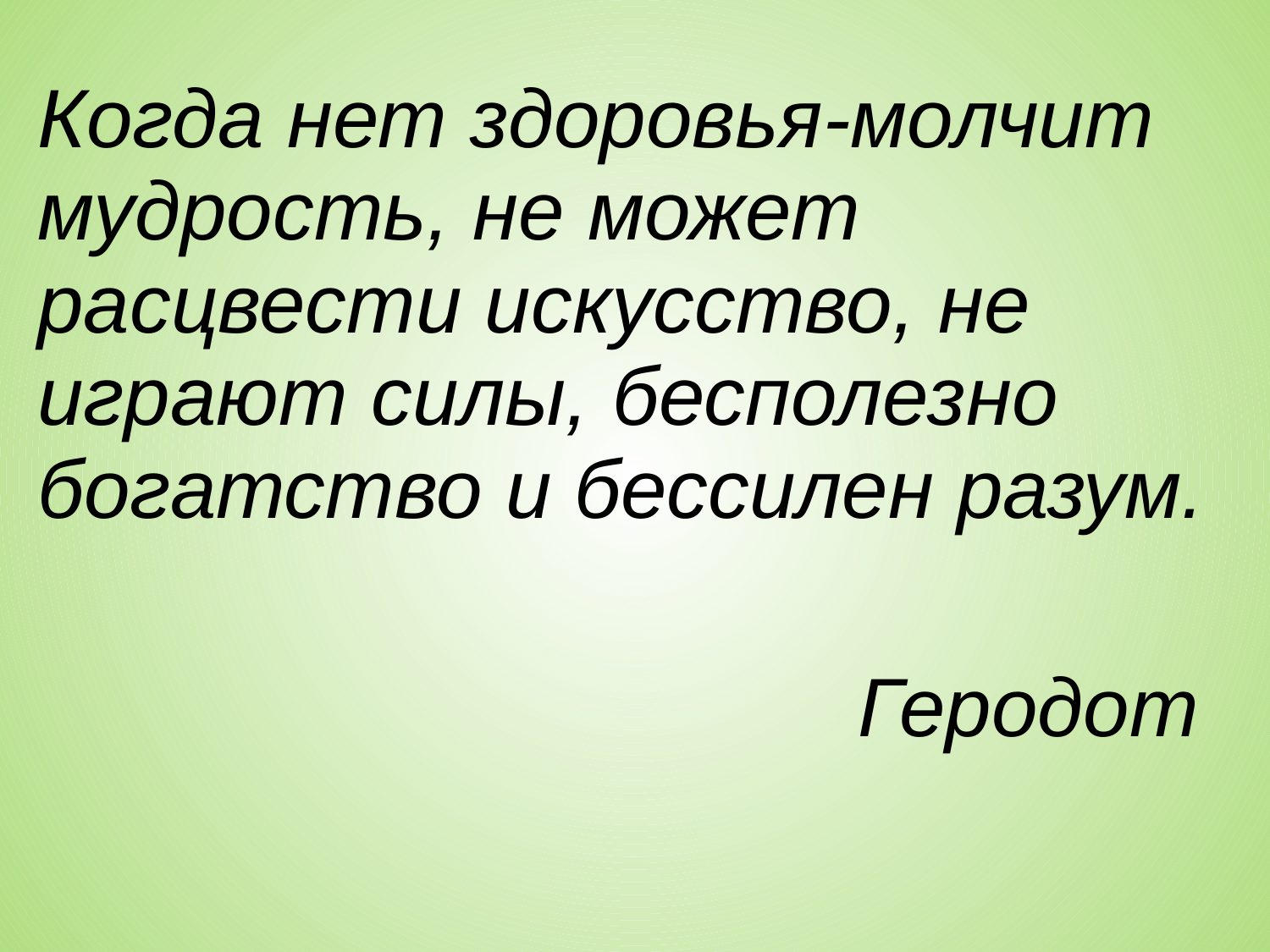

Когда нет здоровья-молчит мудрость, не может расцвести искусство, не играют силы, бесполезно богатство и бессилен разум.

Геродот